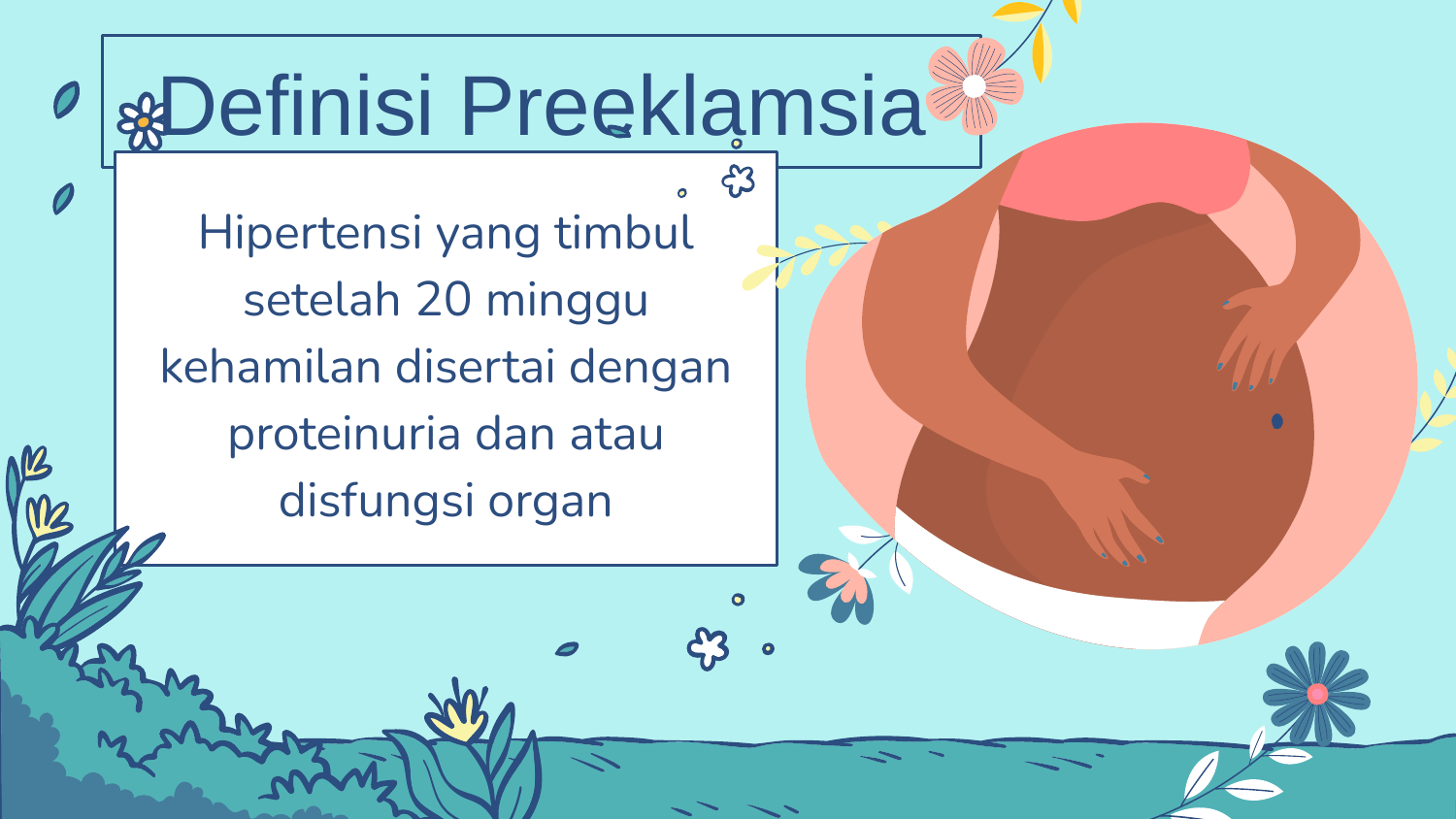

# Definisi Preeklamsia

Hipertensi yang timbul setelah 20 minggu kehamilan disertai dengan proteinuria dan atau disfungsi organ